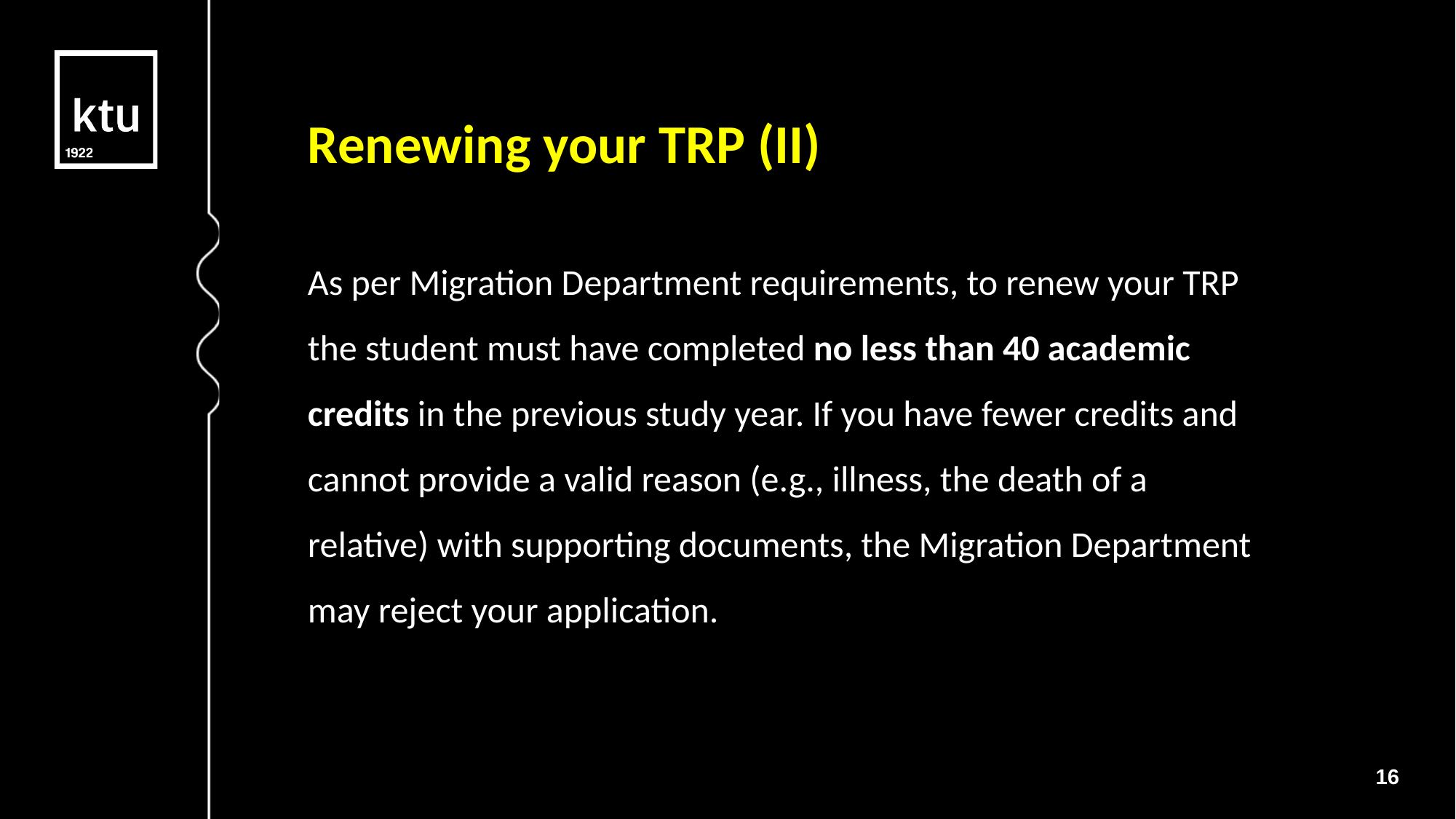

select as per below:

Renewing your TRP (II)
As per Migration Department requirements, to renew your TRP the student must have completed no less than 40 academic credits in the previous study year. If you have fewer credits and cannot provide a valid reason (e.g., illness, the death of a relative) with supporting documents, the Migration Department may reject your application.